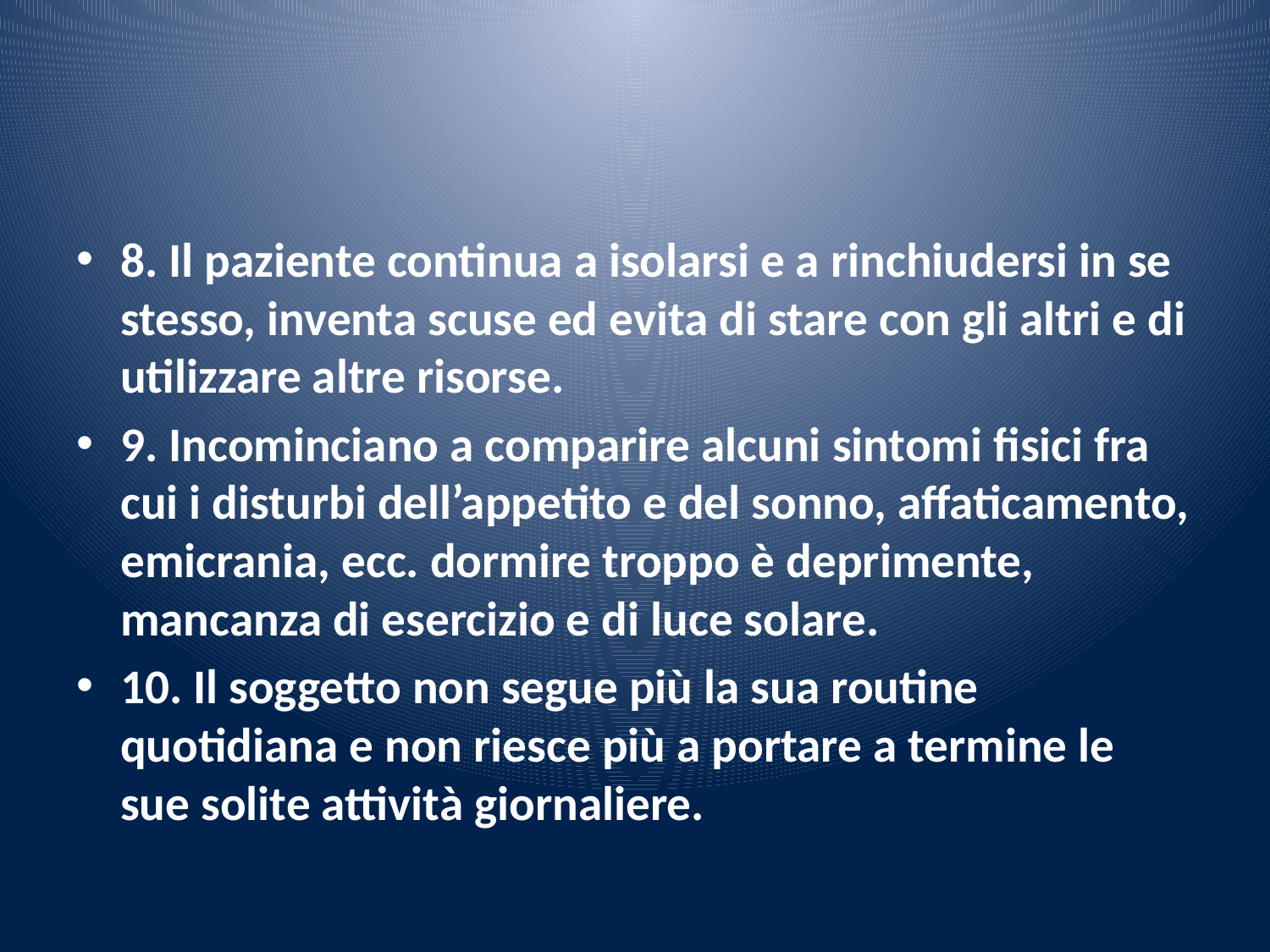

#
8. Il paziente continua a isolarsi e a rinchiudersi in se stesso, inventa scuse ed evita di stare con gli altri e di utilizzare altre risorse.
9. Incominciano a comparire alcuni sintomi fisici fra cui i disturbi dell’appetito e del sonno, affaticamento, emicrania, ecc. dormire troppo è deprimente, mancanza di esercizio e di luce solare.
10. Il soggetto non segue più la sua routine quotidiana e non riesce più a portare a termine le sue solite attività giornaliere.